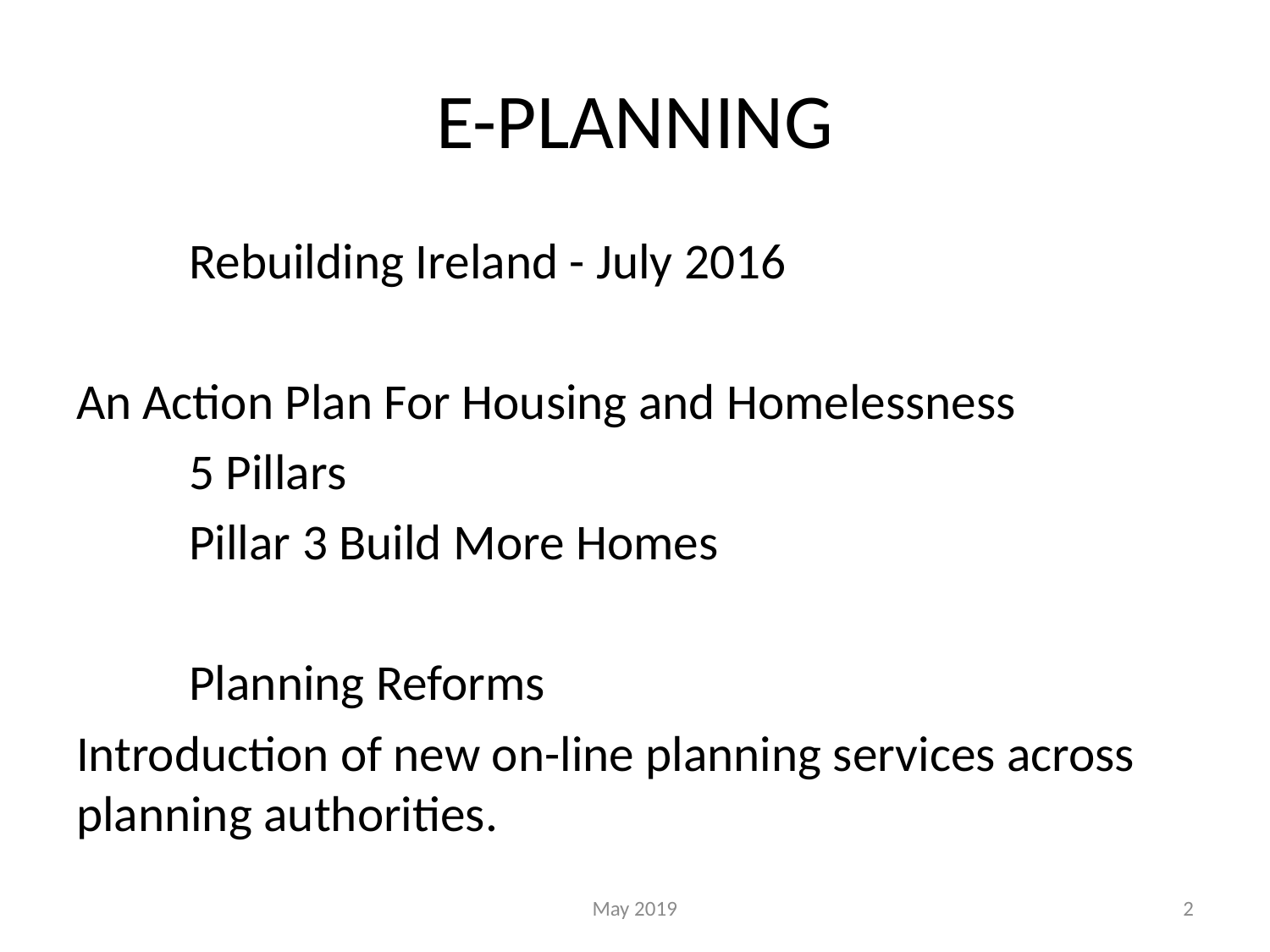

# E-PLANNING
		Rebuilding Ireland - July 2016

An Action Plan For Housing and Homelessness
		5 Pillars
		Pillar 3 Build More Homes

		Planning Reforms
Introduction of new on-line planning services across planning authorities.
May 2019
2